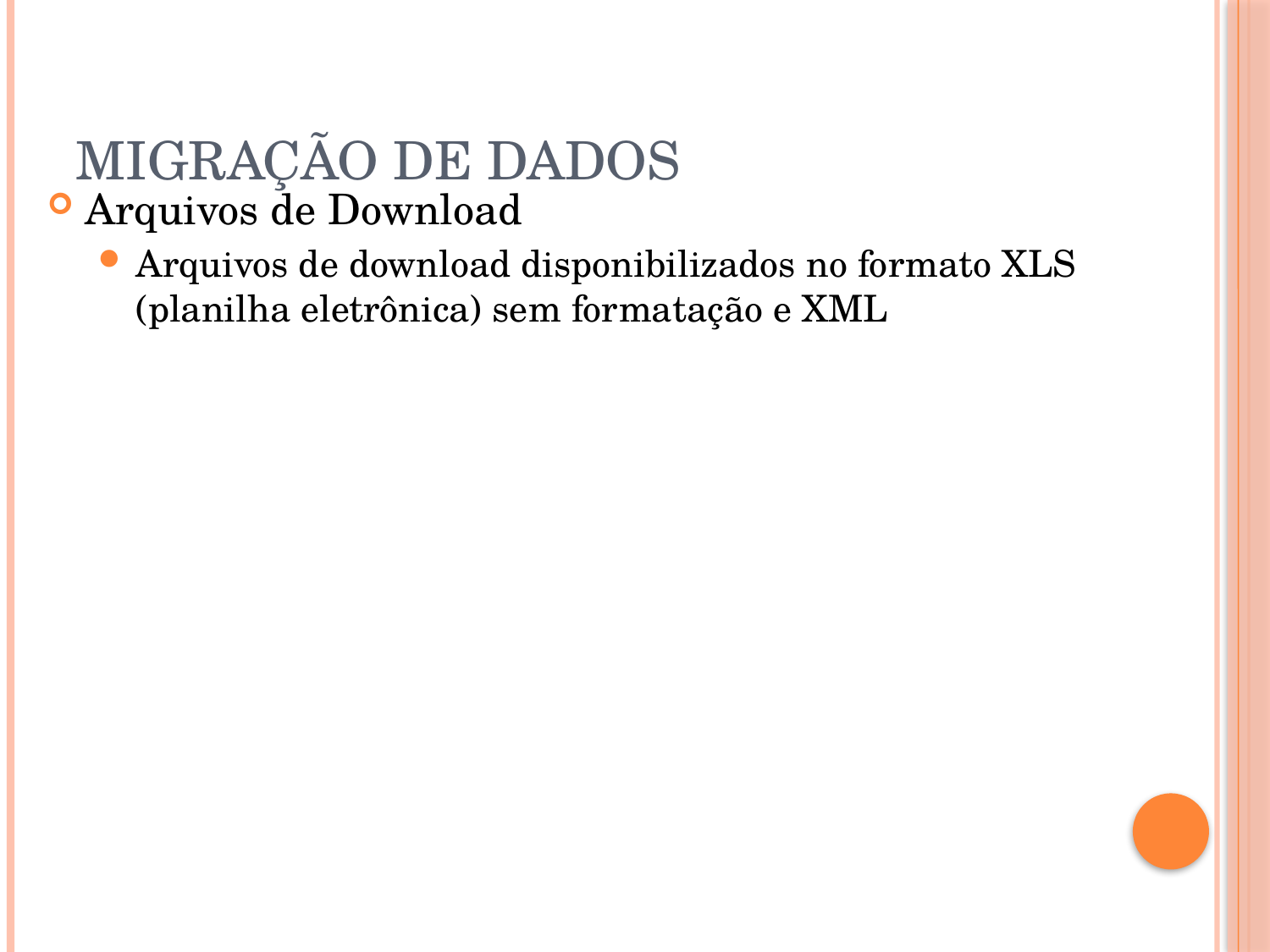

# Migração de dados
Arquivos de Download
Arquivos de download disponibilizados no formato XLS (planilha eletrônica) sem formatação e XML